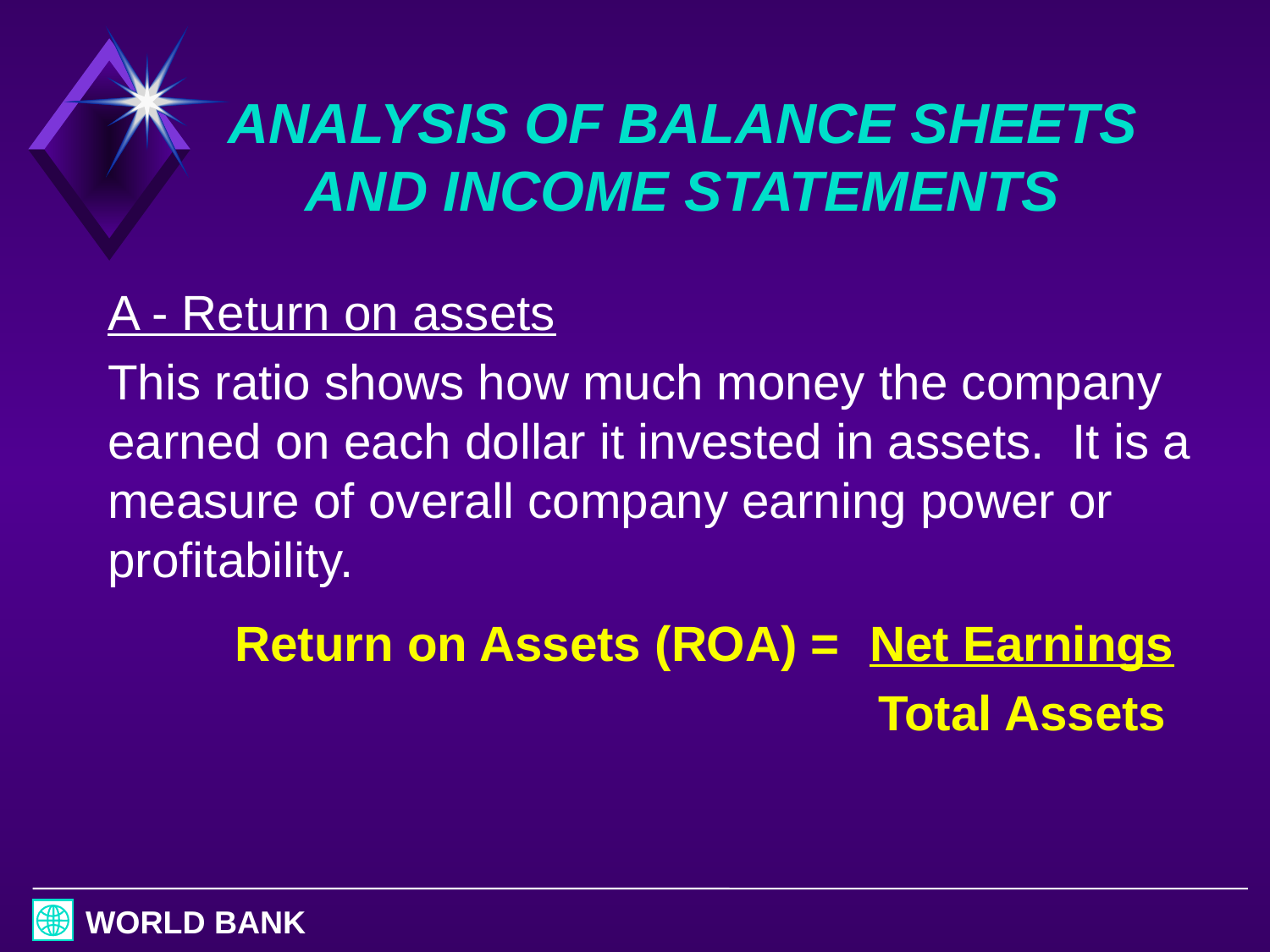

# ANALYSIS OF BALANCE SHEETS AND INCOME STATEMENTS
A - Return on assets
This ratio shows how much money the company earned on each dollar it invested in assets.  It is a measure of overall company earning power or profitability.
	Return on Assets (ROA) = 	Net Earnings
                                                        Total Assets